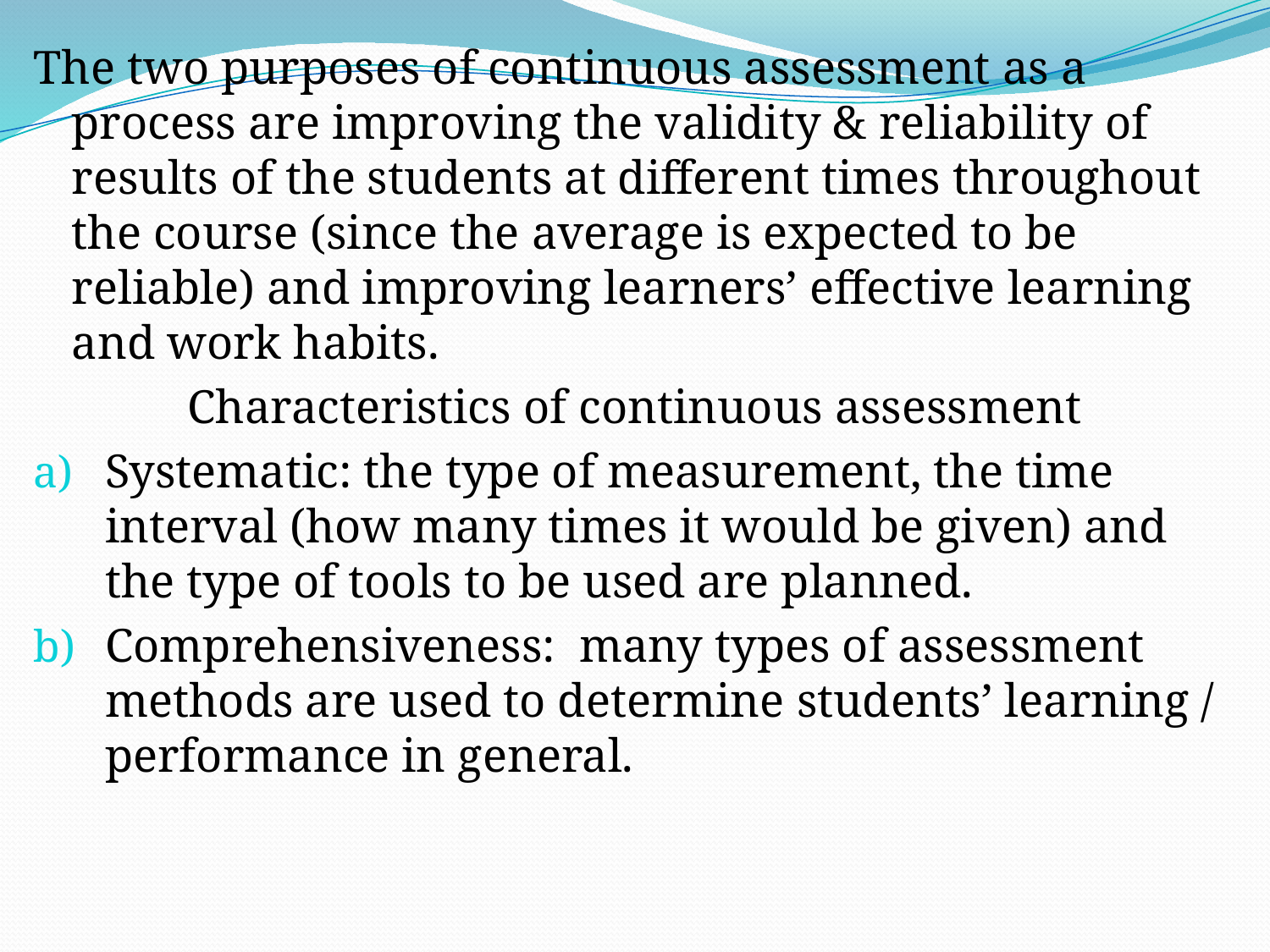

The two purposes of continuous assessment as a process are improving the validity & reliability of results of the students at different times throughout the course (since the average is expected to be reliable) and improving learners’ effective learning and work habits.
Characteristics of continuous assessment
Systematic: the type of measurement, the time interval (how many times it would be given) and the type of tools to be used are planned.
Comprehensiveness:  many types of assessment methods are used to determine students’ learning / performance in general.